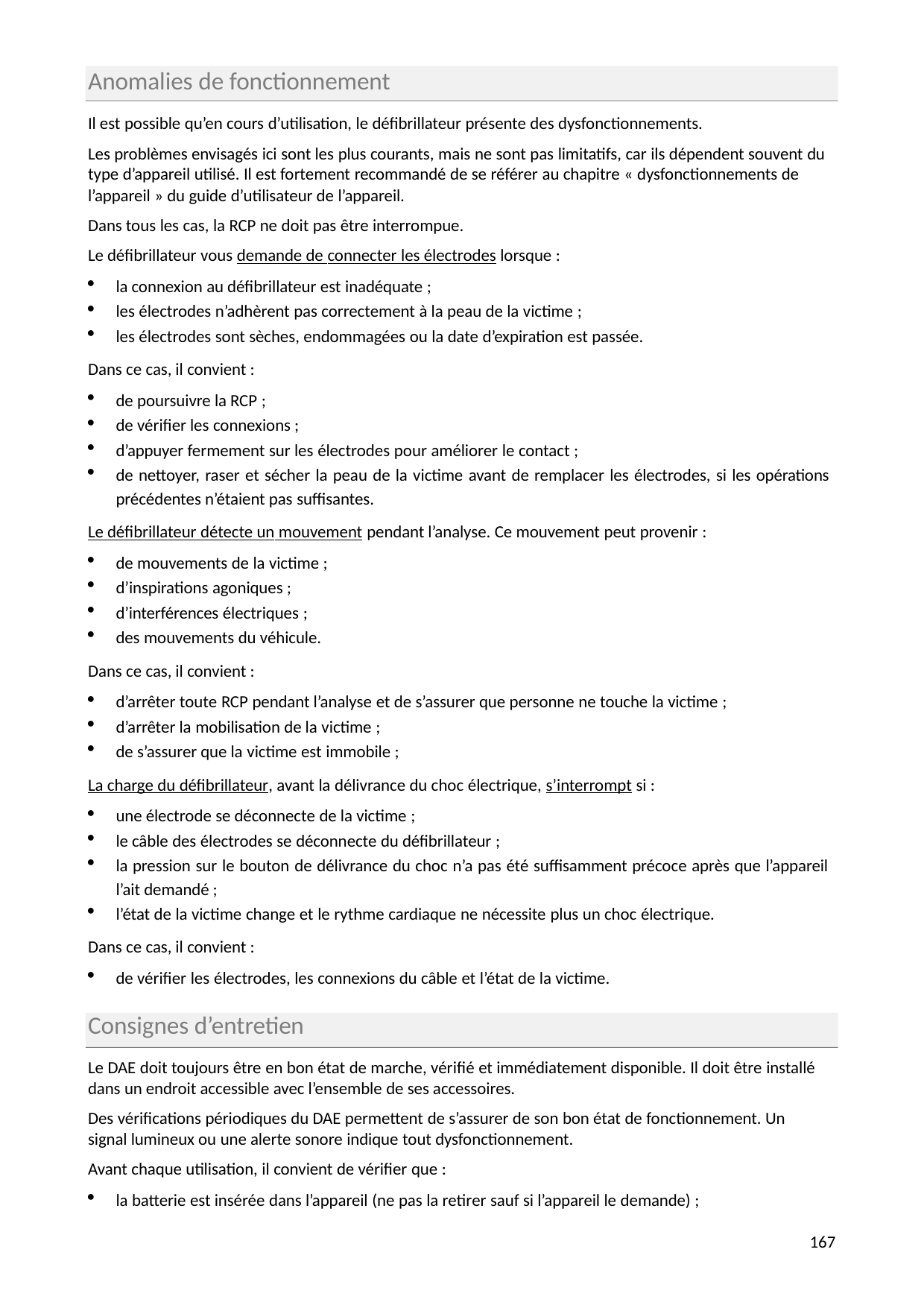

Anomalies de fonctionnement
Il est possible qu’en cours d’utilisation, le défibrillateur présente des dysfonctionnements.
Les problèmes envisagés ici sont les plus courants, mais ne sont pas limitatifs, car ils dépendent souvent du  type d’appareil utilisé. Il est fortement recommandé de se référer au chapitre « dysfonctionnements de
l’appareil » du guide d’utilisateur de l’appareil.
Dans tous les cas, la RCP ne doit pas être interrompue.
Le défibrillateur vous demande de connecter les électrodes lorsque :
la connexion au défibrillateur est inadéquate ;
les électrodes n’adhèrent pas correctement à la peau de la victime ;
les électrodes sont sèches, endommagées ou la date d’expiration est passée.
Dans ce cas, il convient :
de poursuivre la RCP ;
de vérifier les connexions ;
d’appuyer fermement sur les électrodes pour améliorer le contact ;
de nettoyer, raser et sécher la peau de la victime avant de remplacer les électrodes, si les opérations  précédentes n’étaient pas suffisantes.
Le défibrillateur détecte un mouvement pendant l’analyse. Ce mouvement peut provenir :
de mouvements de la victime ;
d’inspirations agoniques ;
d’interférences électriques ;
des mouvements du véhicule.
Dans ce cas, il convient :
d’arrêter toute RCP pendant l’analyse et de s’assurer que personne ne touche la victime ;
d’arrêter la mobilisation de la victime ;
de s’assurer que la victime est immobile ;
La charge du défibrillateur, avant la délivrance du choc électrique, s’interrompt si :
une électrode se déconnecte de la victime ;
le câble des électrodes se déconnecte du défibrillateur ;
la pression sur le bouton de délivrance du choc n’a pas été suffisamment précoce après que l’appareil  l’ait demandé ;
l’état de la victime change et le rythme cardiaque ne nécessite plus un choc électrique.
Dans ce cas, il convient :
de vérifier les électrodes, les connexions du câble et l’état de la victime.

Consignes d’entretien
Le DAE doit toujours être en bon état de marche, vérifié et immédiatement disponible. Il doit être installé  dans un endroit accessible avec l’ensemble de ses accessoires.
Des vérifications périodiques du DAE permettent de s’assurer de son bon état de fonctionnement. Un  signal lumineux ou une alerte sonore indique tout dysfonctionnement.
Avant chaque utilisation, il convient de vérifier que :
la batterie est insérée dans l’appareil (ne pas la retirer sauf si l’appareil le demande) ;

167